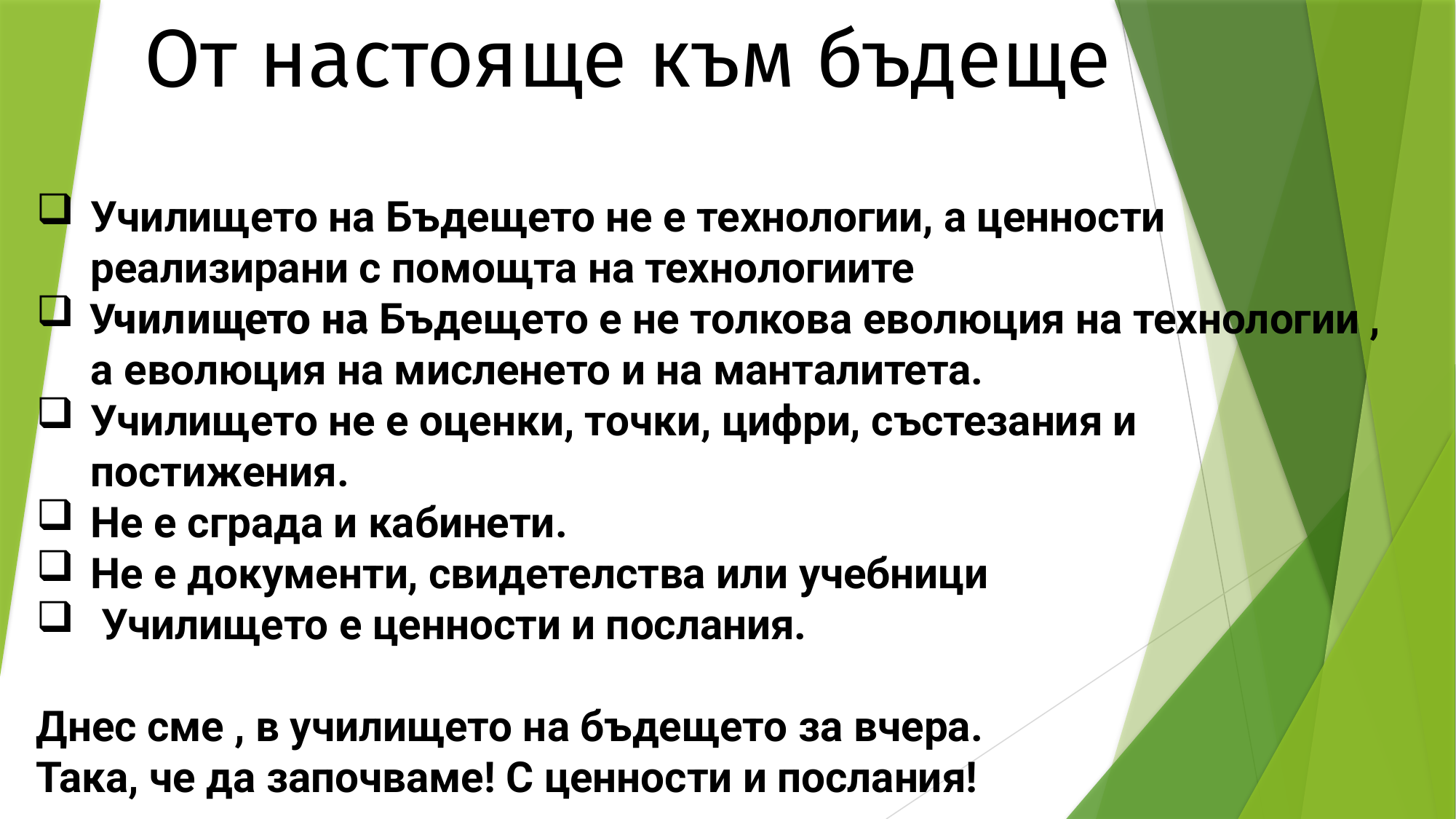

# От настояще към бъдеще
Училището на Бъдещето не е технологии, а ценности реализирани с помощта на технологиите
Училището на Бъдещето е не толкова eволюция на технологии , а eволюция на мисленето и на манталитета.
Училището не е оценки, точки, цифри, състезания и постижения.
Не е сграда и кабинети.
Не е документи, свидетелства или учебници
 Училището е ценности и послания.

Днес сме , в училището на бъдещето за вчера.
Така, че да започваме! С ценности и послания!